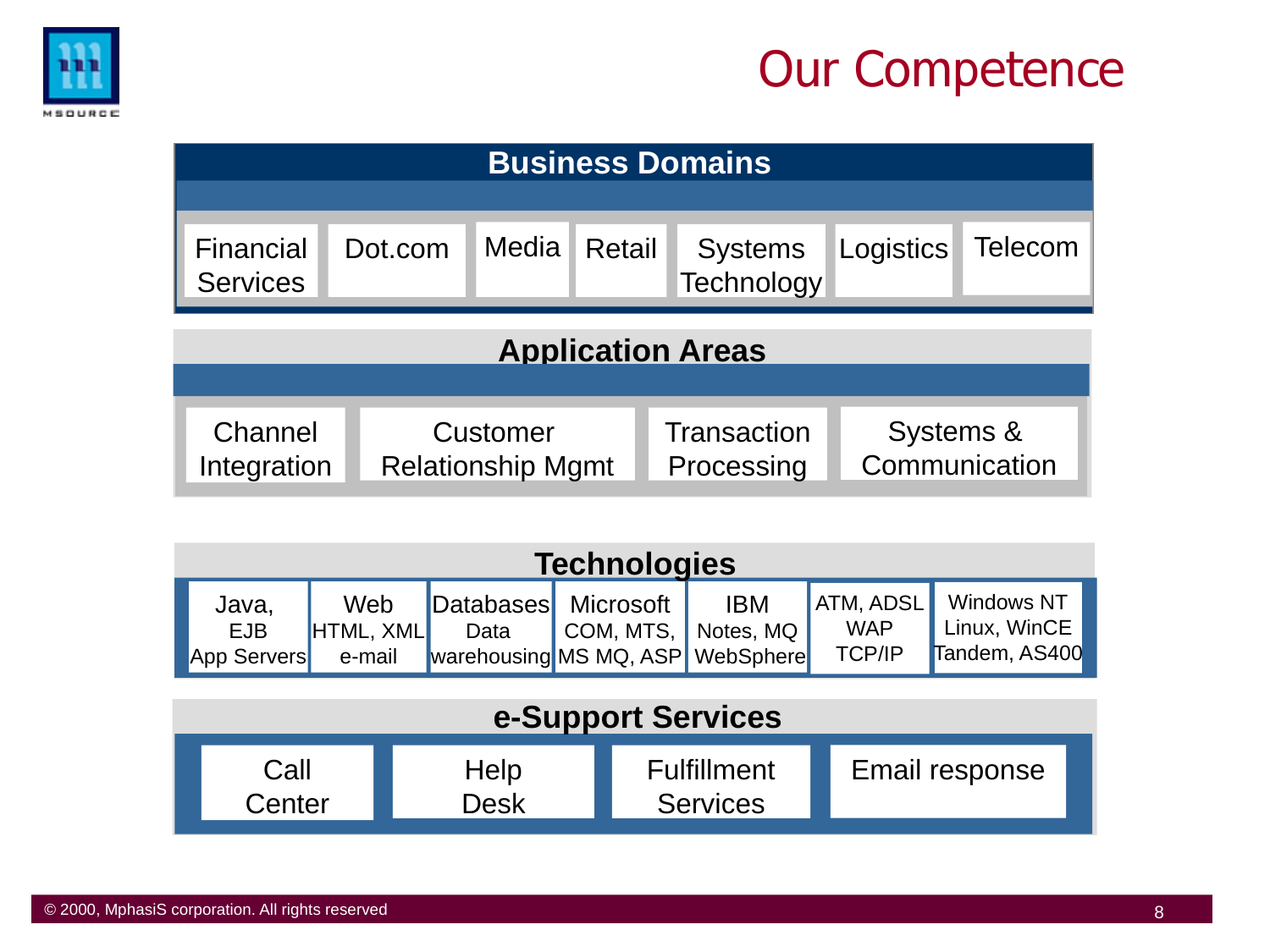

Our Competence
Business Domains

Media
Telecom
Financial
Services
Dot.com
Retail
Systems
Technology
Logistics
Application Areas

Systems &
Communication
Channel
Integration
Customer
Relationship Mgmt
Transaction
Processing
Technologies

Java,
EJB
App Servers

Web
HTML, XML
e-mail
Databases
Data
warehousing

Microsoft
COM, MTS,
MS MQ, ASP
IBM
Notes, MQ
 WebSphere

Windows NT
Linux, WinCE
Tandem, AS400

ATM, ADSL
WAP
TCP/IP

e-Support Services

Email response
Call
Center
Help
Desk
Fulfillment
Services